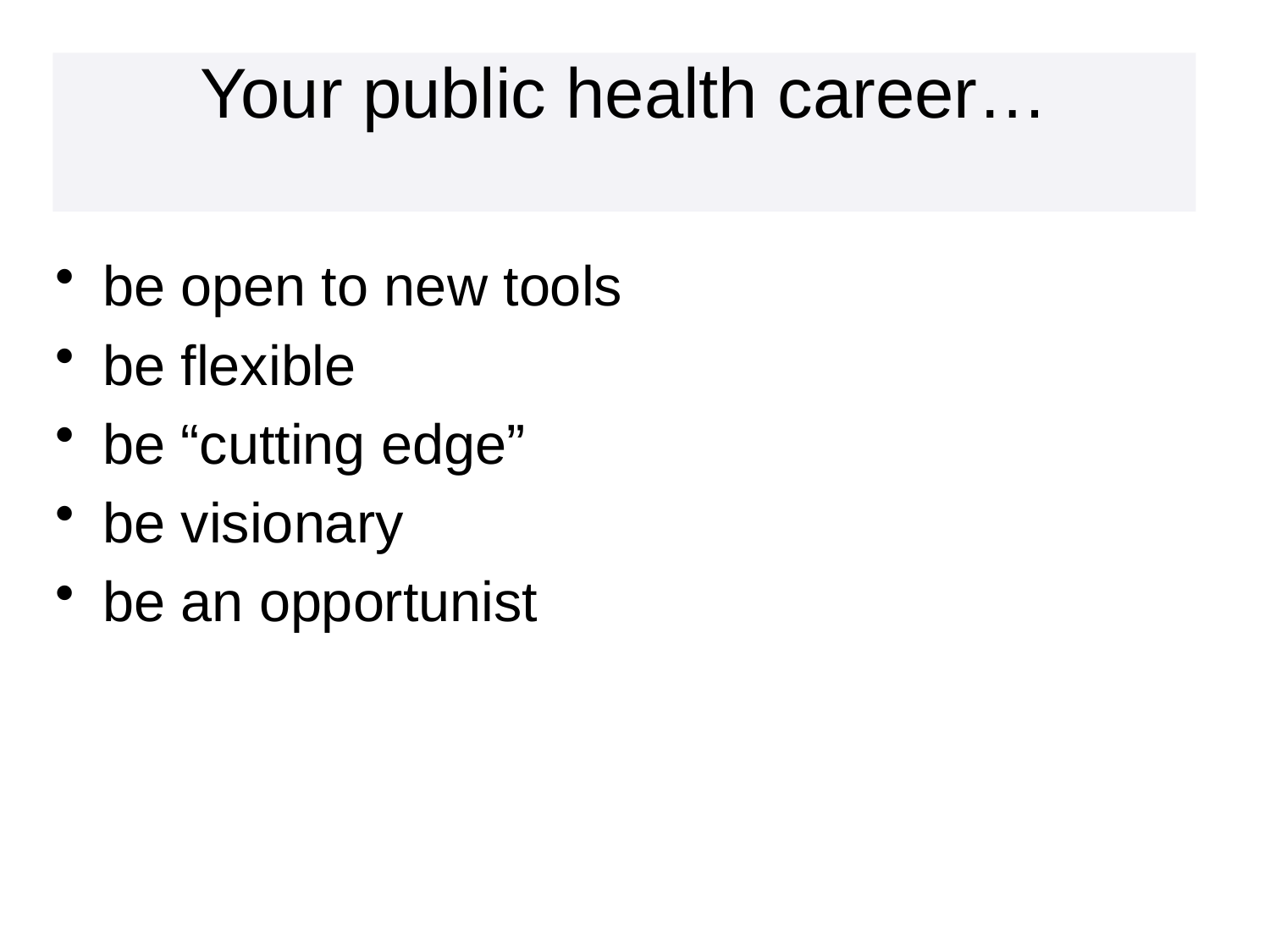

# Your public health career…
be open to new tools
be flexible
be “cutting edge”
be visionary
be an opportunist